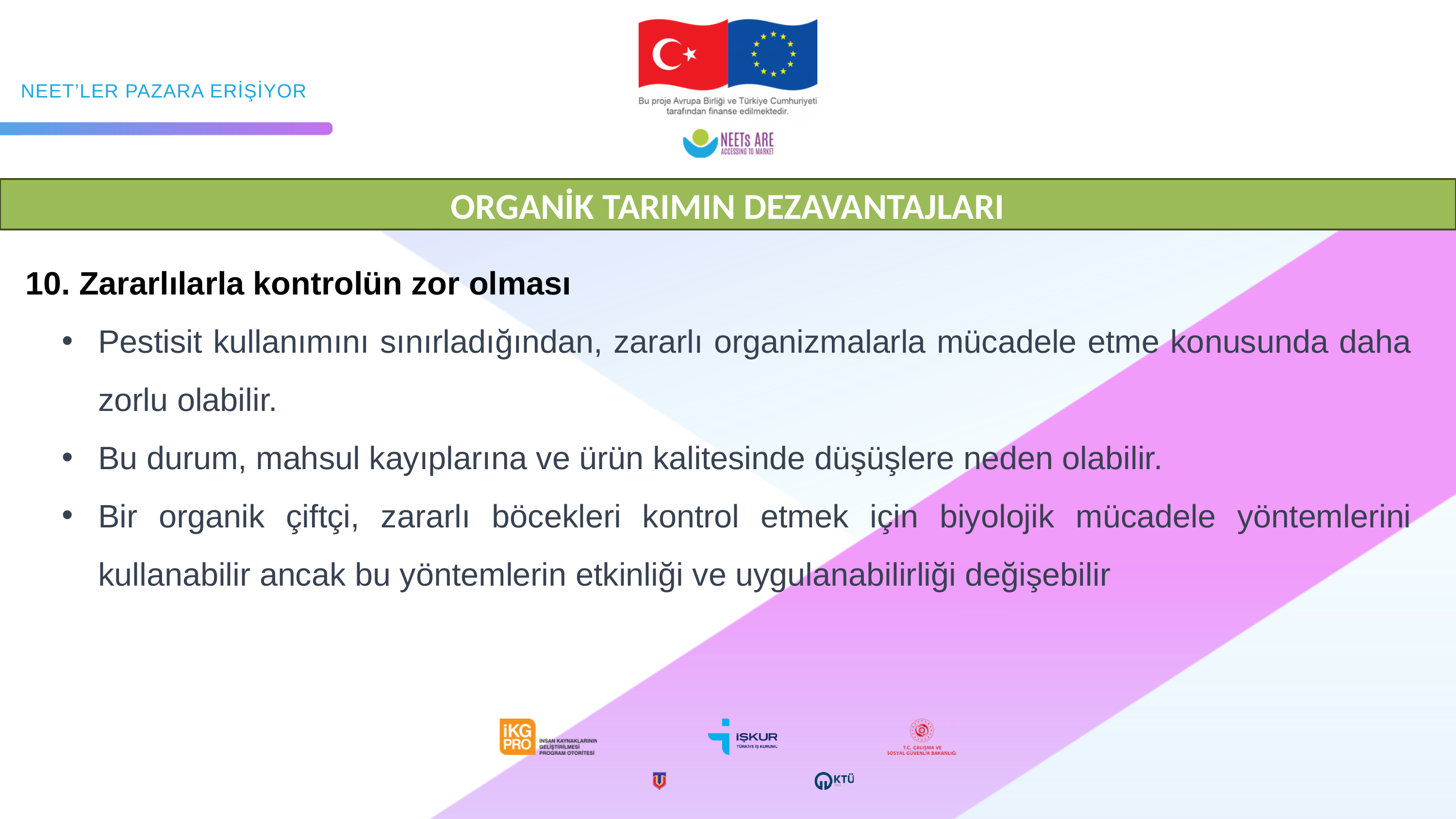

ORGANİK TARIMIN DEZAVANTAJLARI
10. Zararlılarla kontrolün zor olması
Pestisit kullanımını sınırladığından, zararlı organizmalarla mücadele etme konusunda daha zorlu olabilir.
Bu durum, mahsul kayıplarına ve ürün kalitesinde düşüşlere neden olabilir.
Bir organik çiftçi, zararlı böcekleri kontrol etmek için biyolojik mücadele yöntemlerini kullanabilir ancak bu yöntemlerin etkinliği ve uygulanabilirliği değişebilir